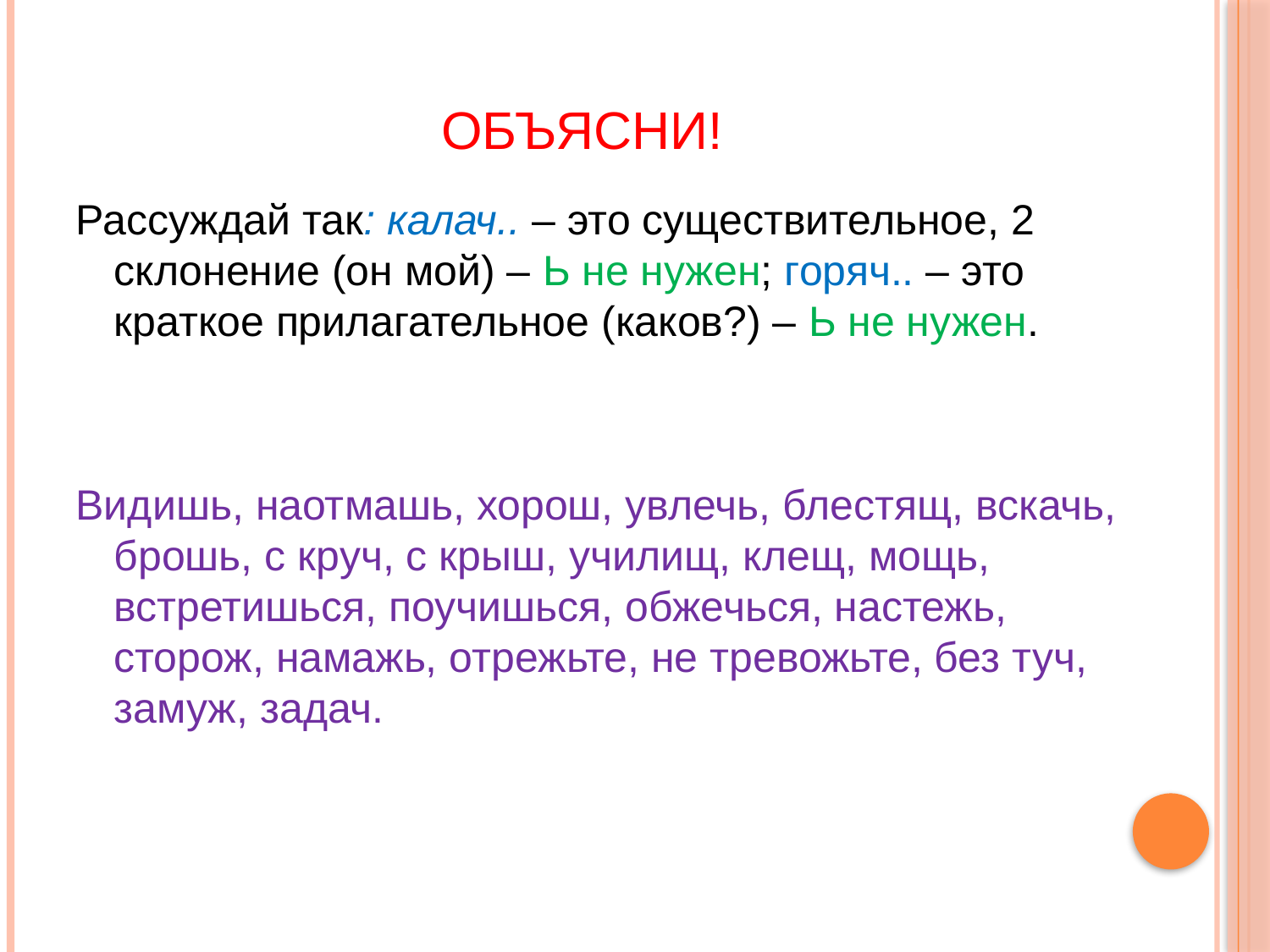

# ОБЪЯСНИ!
Рассуждай так: калач.. – это существительное, 2 склонение (он мой) – Ь не нужен; горяч.. – это краткое прилагательное (каков?) – Ь не нужен.

Видишь, наотмашь, хорош, увлечь, блестящ, вскачь, брошь, с круч, с крыш, училищ, клещ, мощь, встретишься, поучишься, обжечься, настежь, сторож, намажь, отрежьте, не тревожьте, без туч, замуж, задач.